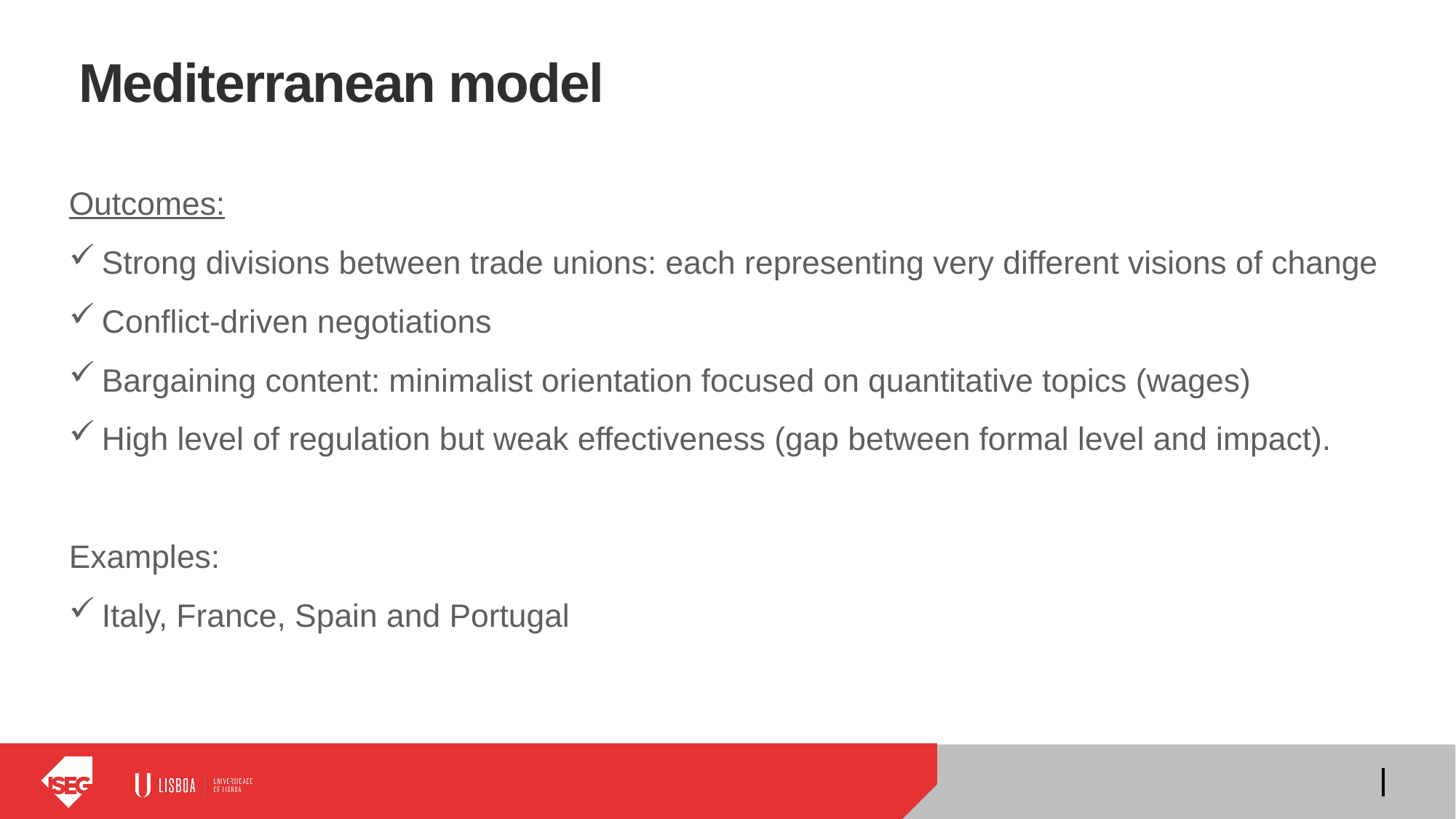

# Mediterranean model
Outcomes:
Strong divisions between trade unions: each representing very different visions of change
Conflict-driven negotiations
Bargaining content: minimalist orientation focused on quantitative topics (wages)
High level of regulation but weak effectiveness (gap between formal level and impact).

Examples:
Italy, France, Spain and Portugal